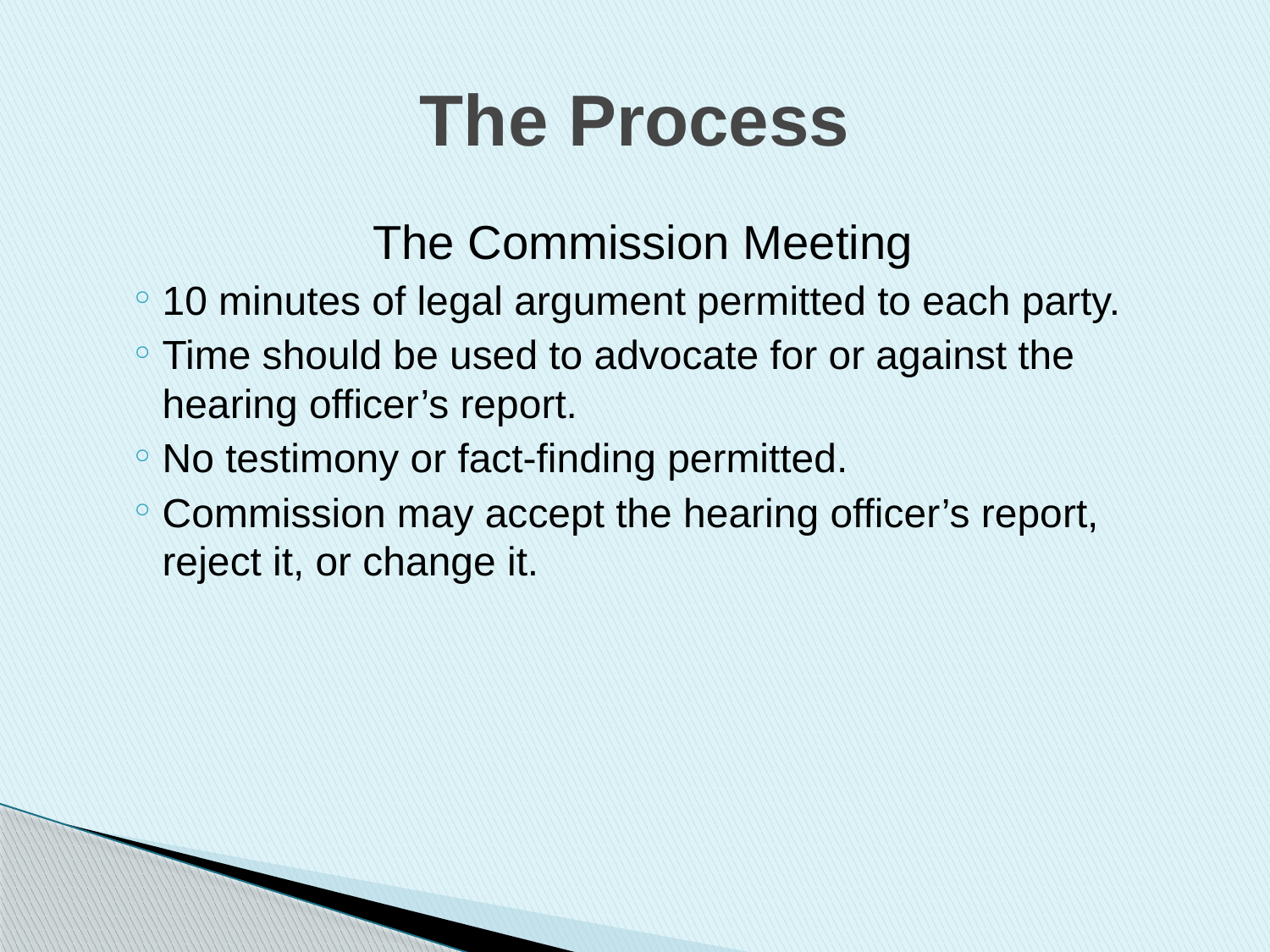

# The Process
The Commission Meeting
10 minutes of legal argument permitted to each party.
Time should be used to advocate for or against the hearing officer’s report.
No testimony or fact-finding permitted.
Commission may accept the hearing officer’s report, reject it, or change it.